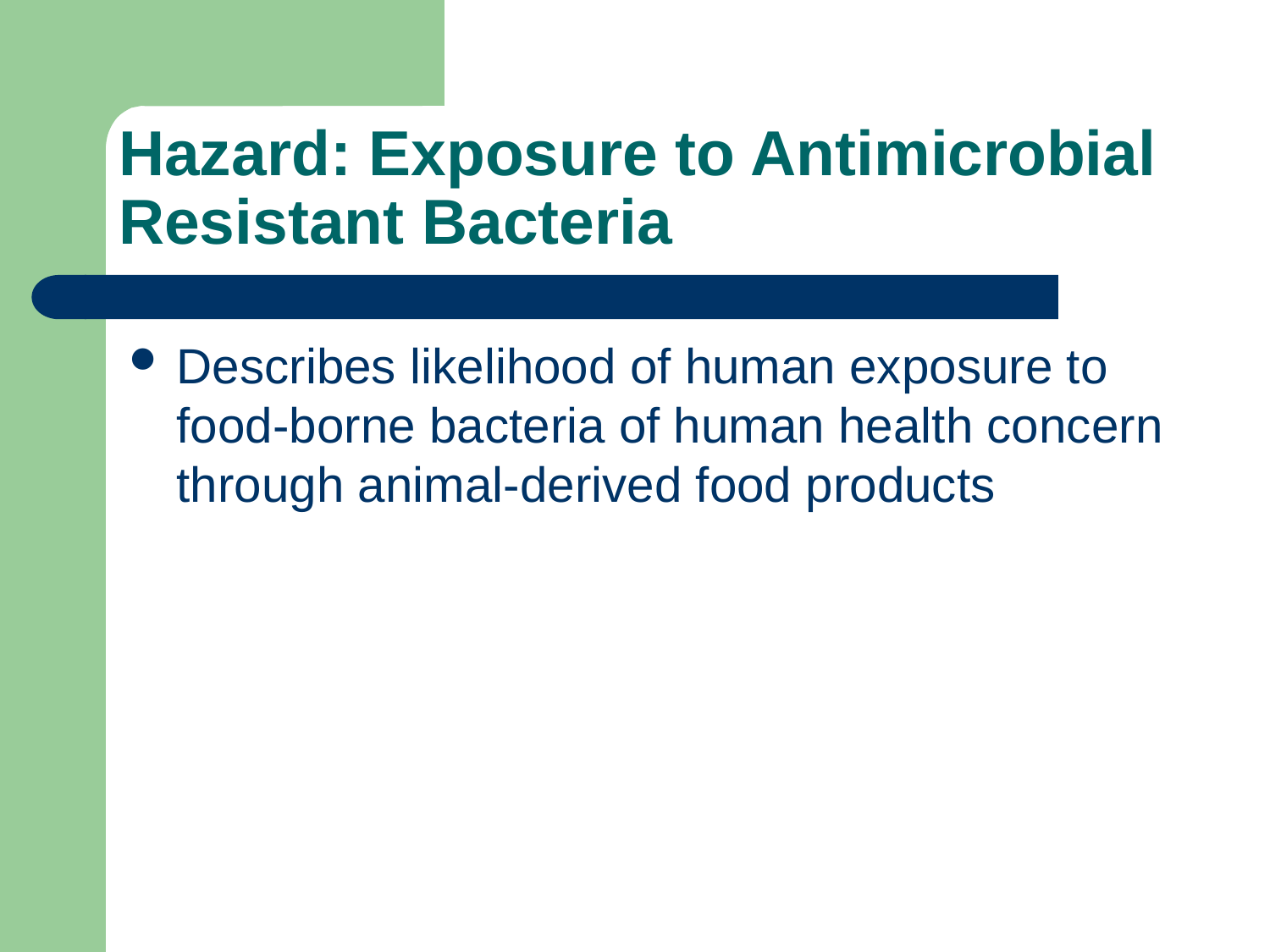

# Hazard: Exposure to Antimicrobial Resistant Bacteria
Describes likelihood of human exposure to food-borne bacteria of human health concern through animal-derived food products